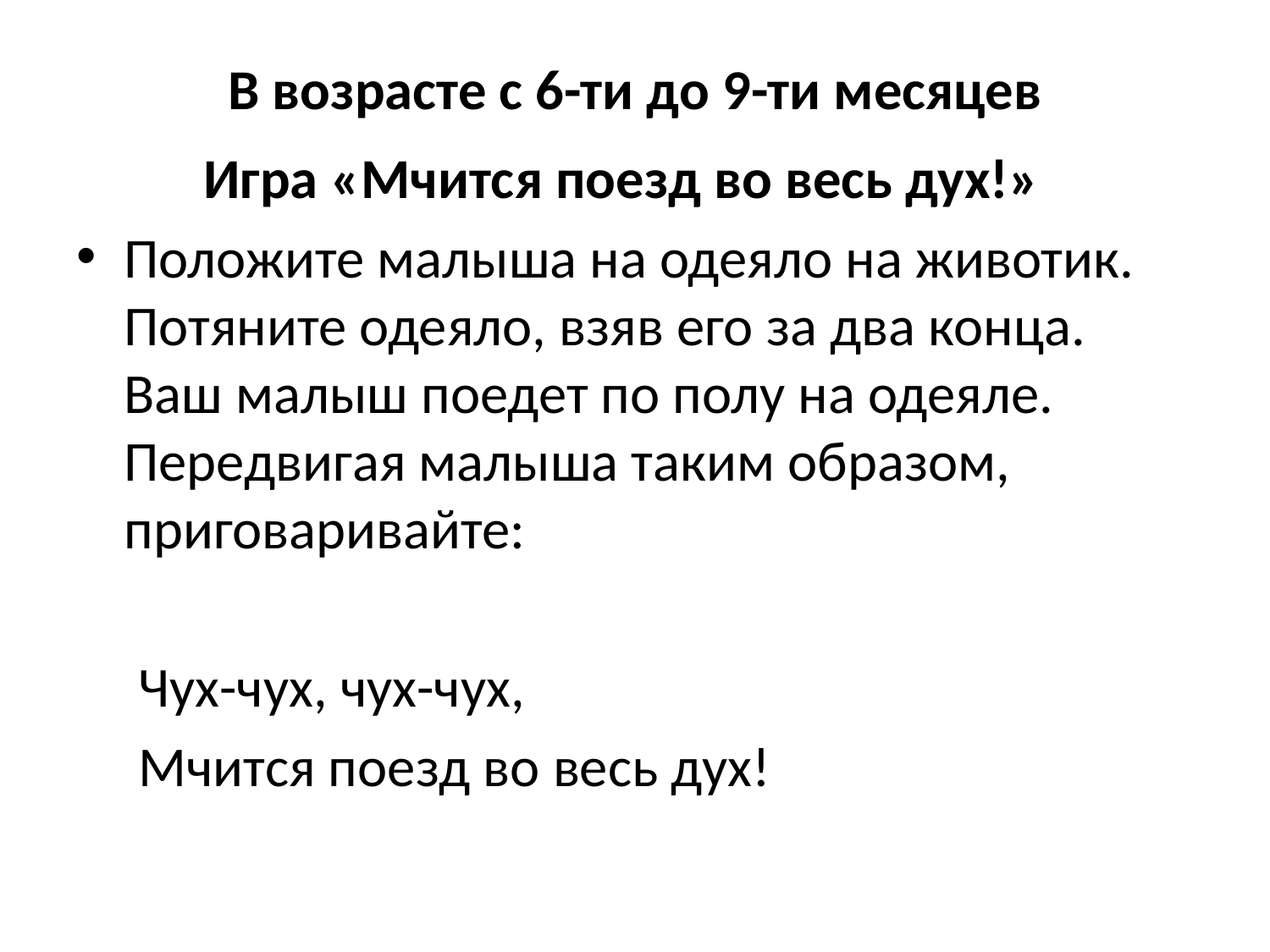

# В возрасте с 6-ти до 9-ти месяцев
	Игра «Мчится поезд во весь дух!»
Положите малыша на одеяло на животик. Потяните одеяло, взяв его за два конца. Ваш малыш поедет по полу на одеяле. Передвигая малыша таким образом, приговаривайте:

Чух-чух, чух-чух,
Мчится поезд во весь дух!